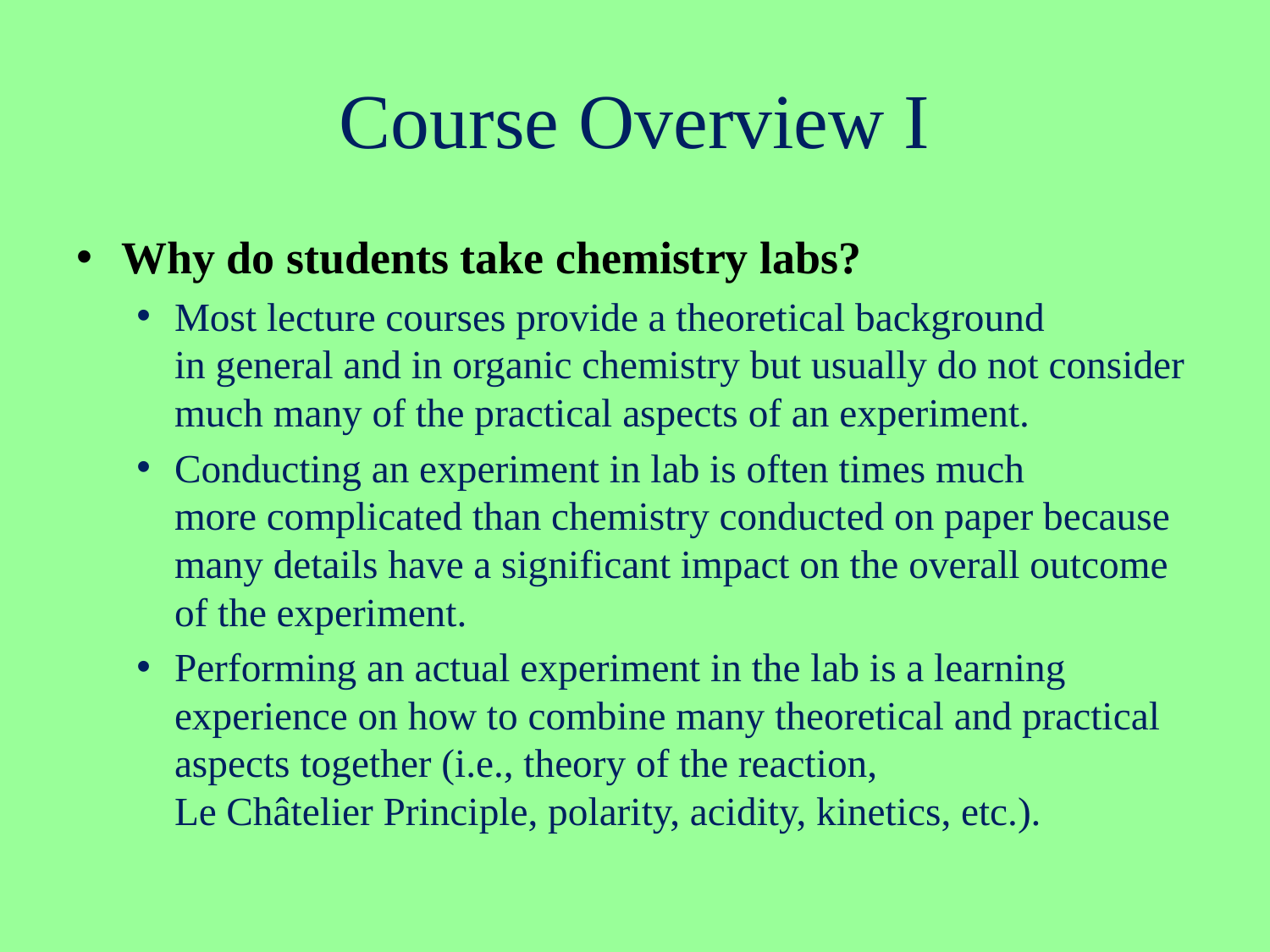

# Course Overview I
Why do students take chemistry labs?
Most lecture courses provide a theoretical background
in general and in organic chemistry but usually do not consider much many of the practical aspects of an experiment.
Conducting an experiment in lab is often times much
more complicated than chemistry conducted on paper because many details have a significant impact on the overall outcome of the experiment.
Performing an actual experiment in the lab is a learning experience on how to combine many theoretical and practical aspects together (i.e., theory of the reaction,
Le Châtelier Principle, polarity, acidity, kinetics, etc.).